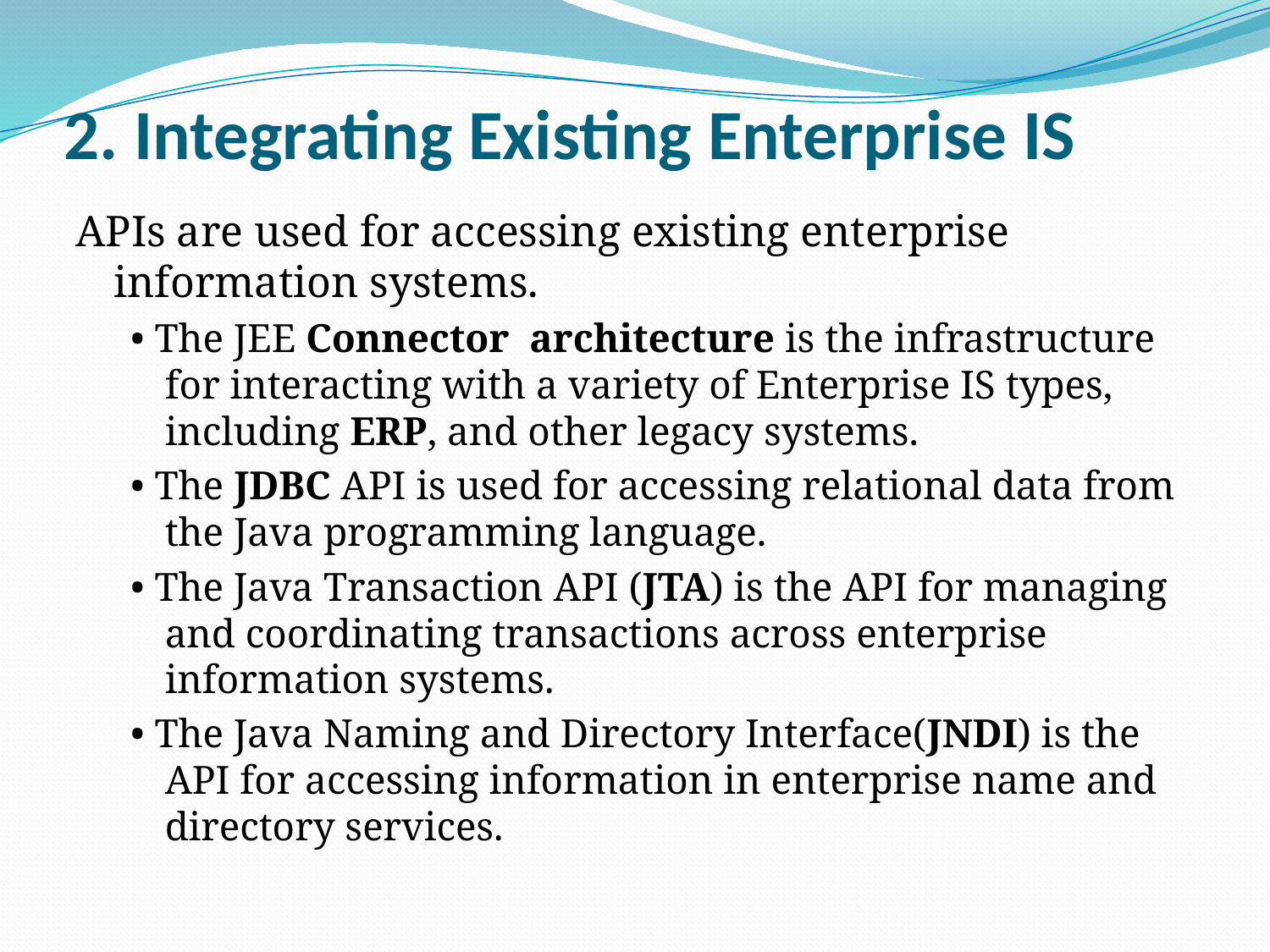

# 2. Integrating Existing Enterprise IS
APIs are used for accessing existing enterprise information systems.
• The JEE Connector  architecture is the infrastructure for interacting with a variety of Enterprise IS types, including ERP, and other legacy systems.
• The JDBC API is used for accessing relational data from the Java programming language.
• The Java Transaction API (JTA) is the API for managing and coordinating transactions across enterprise information systems.
• The Java Naming and Directory Interface(JNDI) is the API for accessing information in enterprise name and directory services.